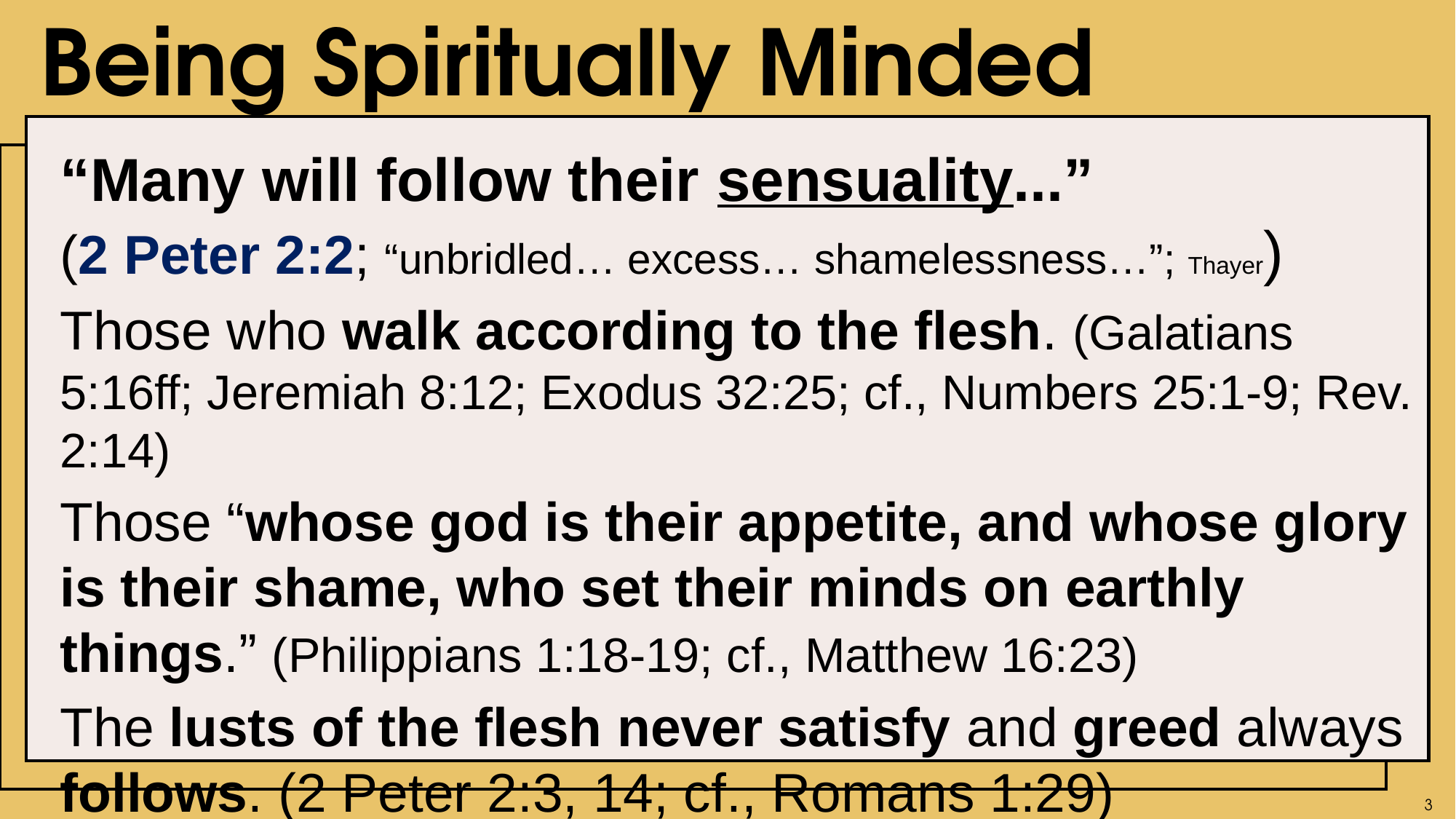

# Being Spiritually Minded
“Many will follow their sensuality...”
(2 Peter 2:2; “unbridled… excess… shamelessness…”; Thayer)
Those who walk according to the flesh. (Galatians 5:16ff; Jeremiah 8:12; Exodus 32:25; cf., Numbers 25:1-9; Rev. 2:14)
Those “whose god is their appetite, and whose glory is their shame, who set their minds on earthly things.” (Philippians 1:18-19; cf., Matthew 16:23)
The lusts of the flesh never satisfy and greed always follows. (2 Peter 2:3, 14; cf., Romans 1:29)
3